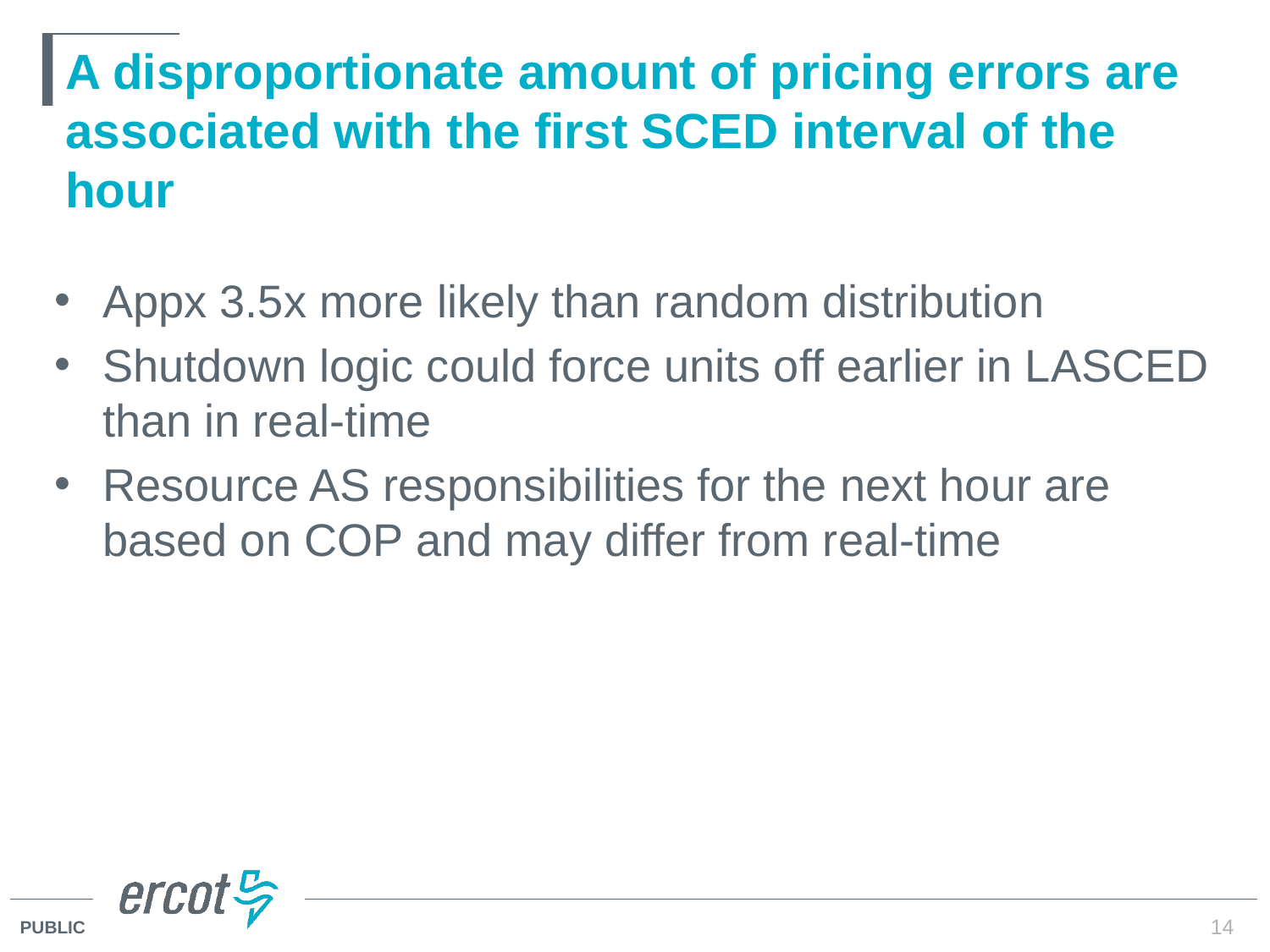

# A disproportionate amount of pricing errors are associated with the first SCED interval of the hour

Appx 3.5x more likely than random distribution
Shutdown logic could force units off earlier in LASCED than in real-time
Resource AS responsibilities for the next hour are based on COP and may differ from real-time

14